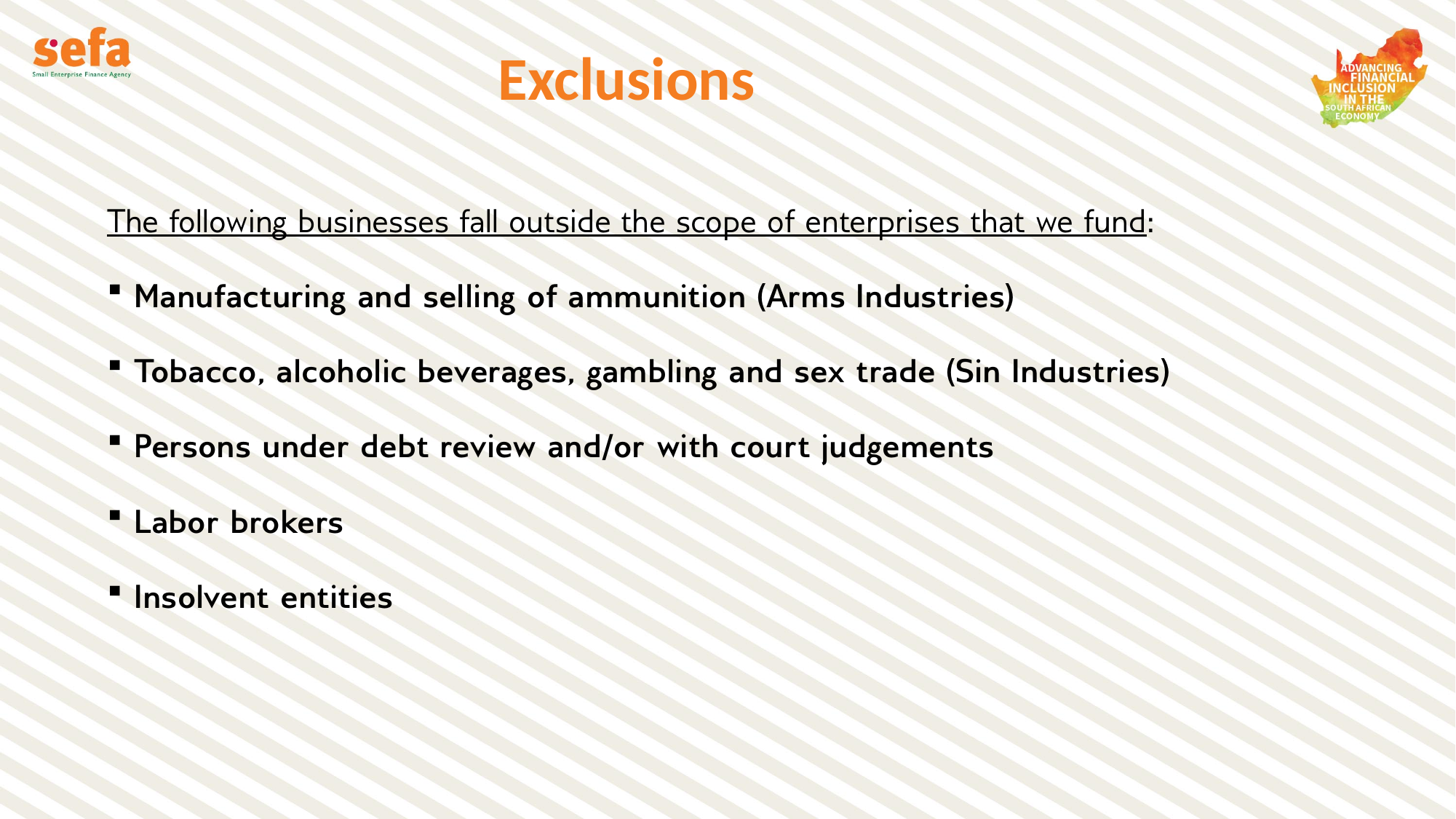

# Exclusions
The following businesses fall outside the scope of enterprises that we fund:
Manufacturing and selling of ammunition (Arms Industries)
Tobacco, alcoholic beverages, gambling and sex trade (Sin Industries)
Persons under debt review and/or with court judgements
Labor brokers
Insolvent entities